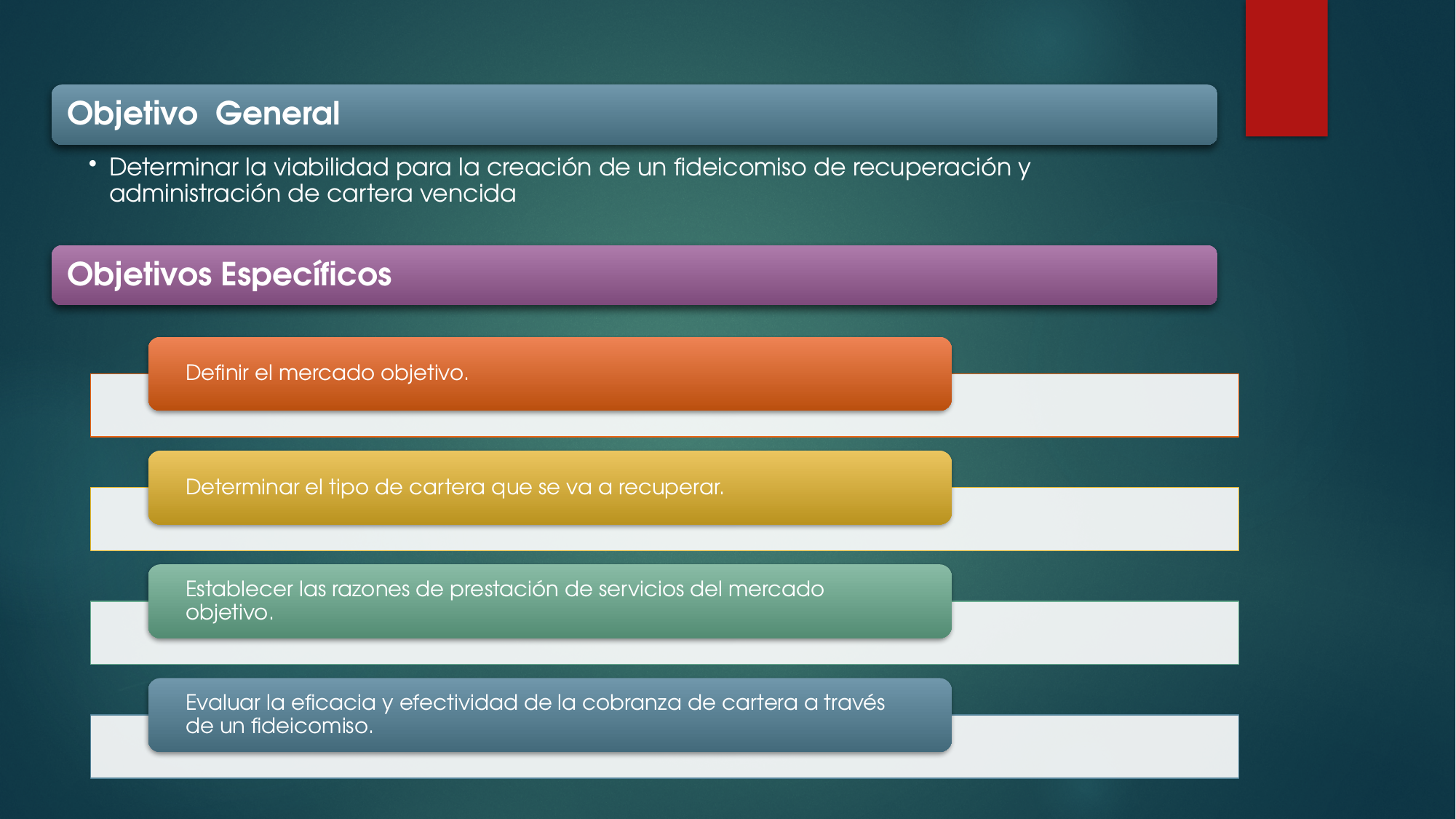

Objetivo  General
Determinar la viabilidad para la creación de un fideicomiso de recuperación y administración de cartera vencida

Objetivos Específicos

Definir el mercado objetivo.
Determinar el tipo de cartera que se va a recuperar.
Establecer las razones de prestación de servicios del mercado objetivo.
Evaluar la eficacia y efectividad de la cobranza de cartera a través de un fideicomiso.